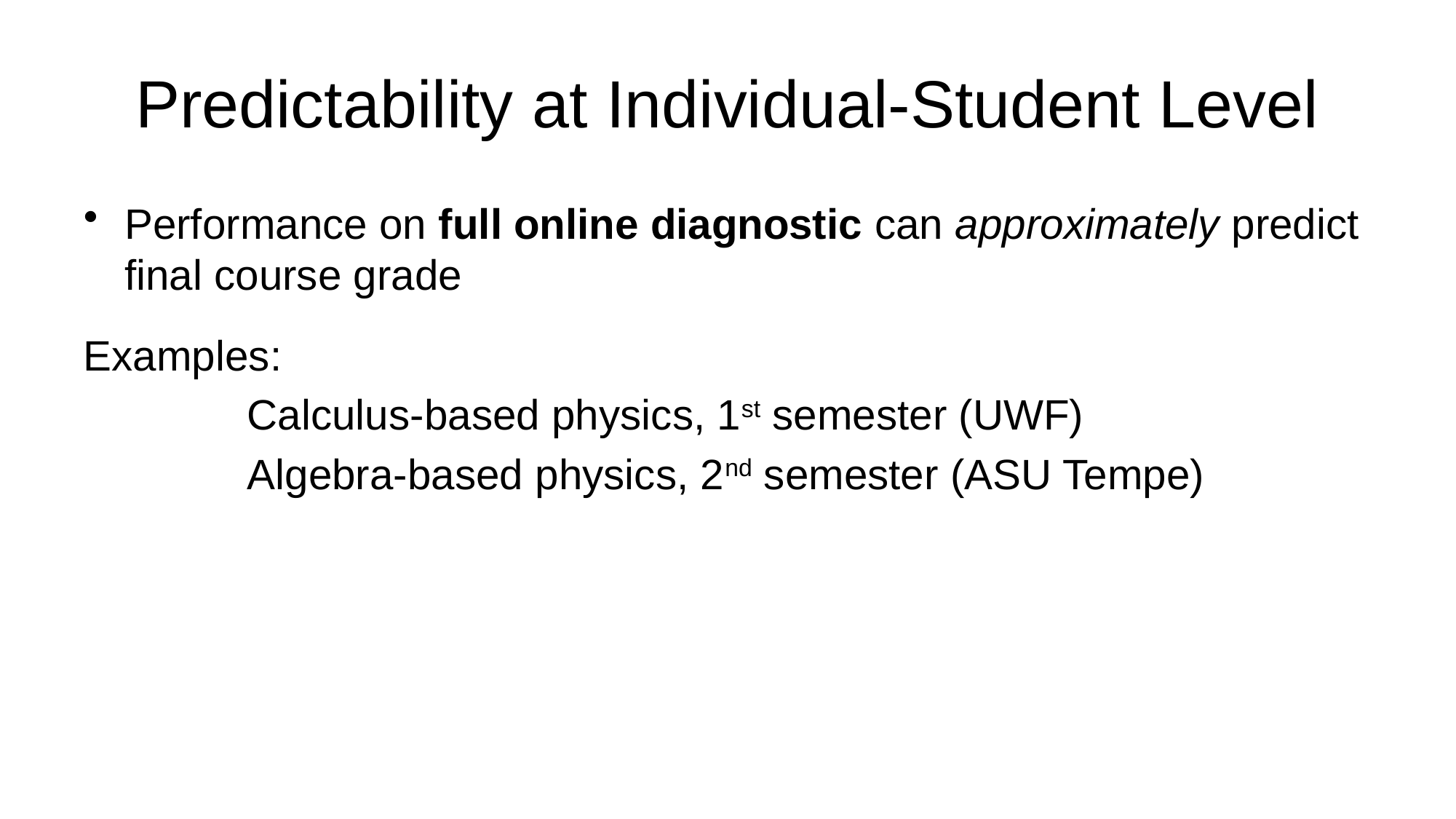

# Predictability at Individual-Student Level
Performance on full online diagnostic can approximately predict final course grade
Examples:
	Calculus-based physics, 1st semester (UWF)
	Algebra-based physics, 2nd semester (ASU Tempe)